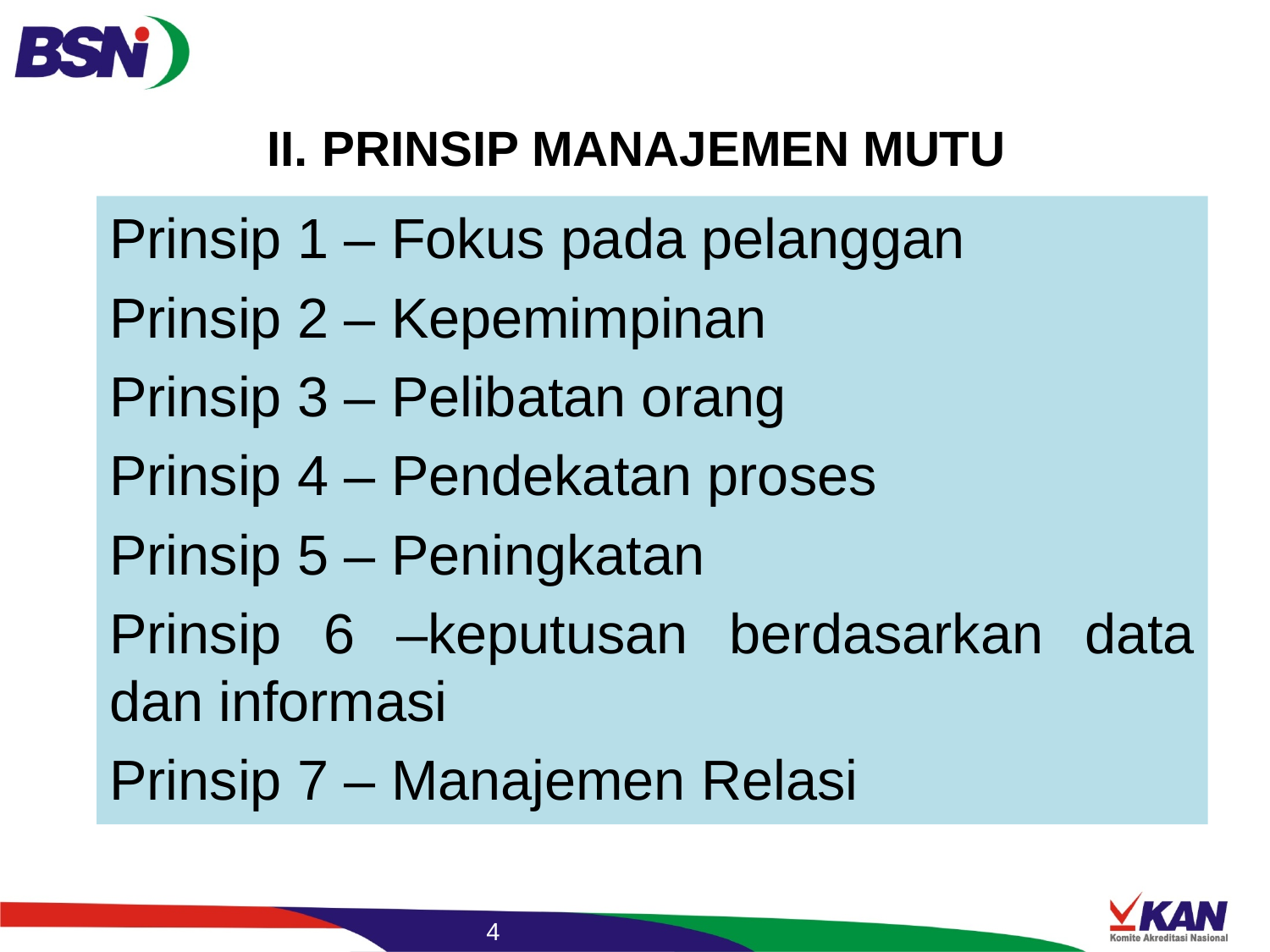

# II. PRINSIP MANAJEMEN MUTU
Prinsip 1 – Fokus pada pelanggan
Prinsip 2 – Kepemimpinan
Prinsip 3 – Pelibatan orang
Prinsip 4 – Pendekatan proses
Prinsip 5 – Peningkatan
Prinsip 6 –keputusan berdasarkan data dan informasi
Prinsip 7 – Manajemen Relasi

4